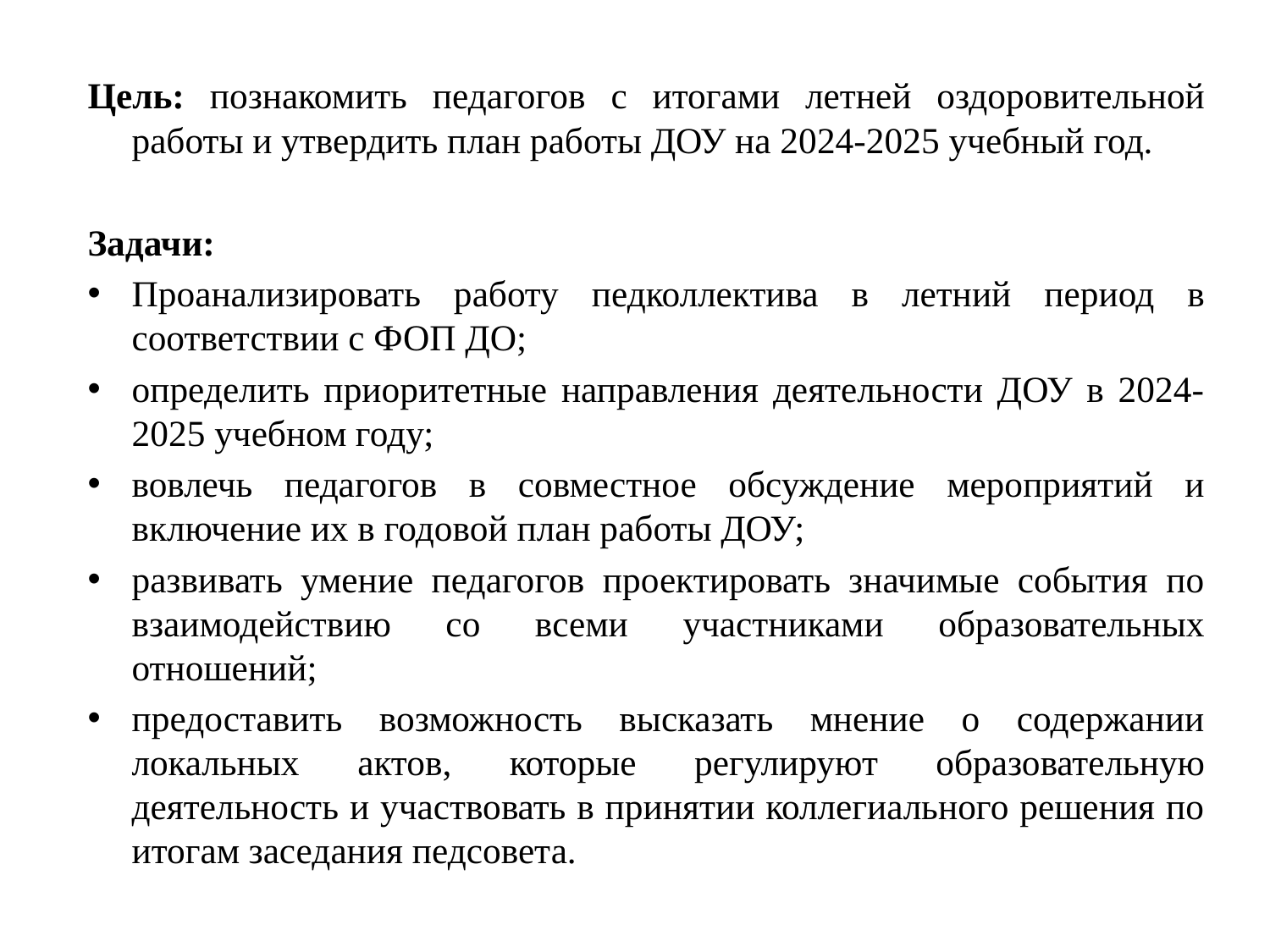

Цель: познакомить педагогов с итогами летней оздоровительной работы и утвердить план работы ДОУ на 2024-2025 учебный год.

Задачи:
Проанализировать работу педколлектива в летний период в соответствии с ФОП ДО;
определить приоритетные направления деятельности ДОУ в 2024-2025 учебном году;
вовлечь педагогов в совместное обсуждение мероприятий и включение их в годовой план работы ДОУ;
развивать умение педагогов проектировать значимые события по взаимодействию со всеми участниками образовательных отношений;
предоставить возможность высказать мнение о содержании локальных актов, которые регулируют образовательную деятельность и участвовать в принятии коллегиального решения по итогам заседания педсовета.